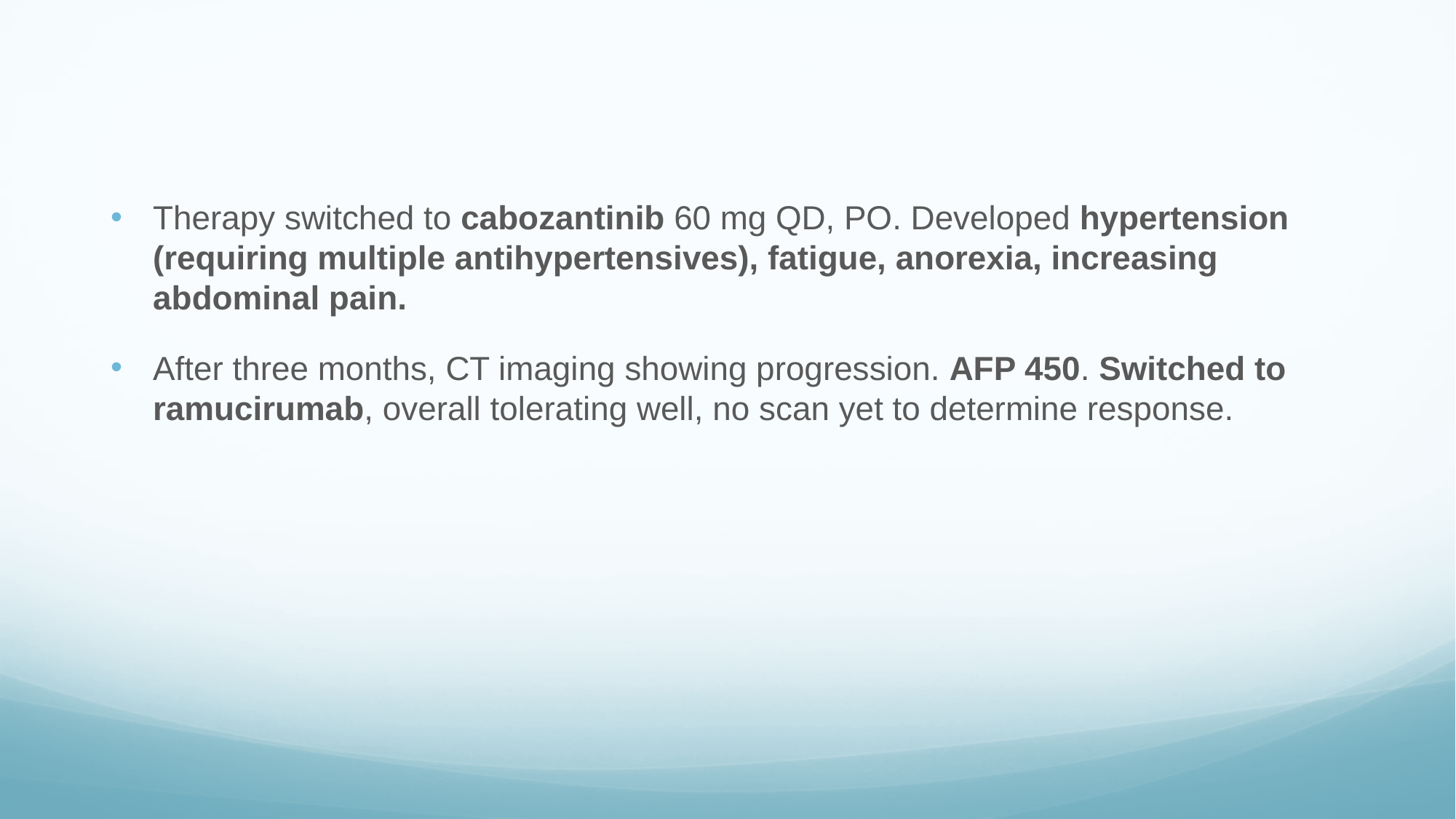

Therapy switched to cabozantinib 60 mg QD, PO. Developed hypertension (requiring multiple antihypertensives), fatigue, anorexia, increasing abdominal pain.
After three months, CT imaging showing progression. AFP 450. Switched to ramucirumab, overall tolerating well, no scan yet to determine response.